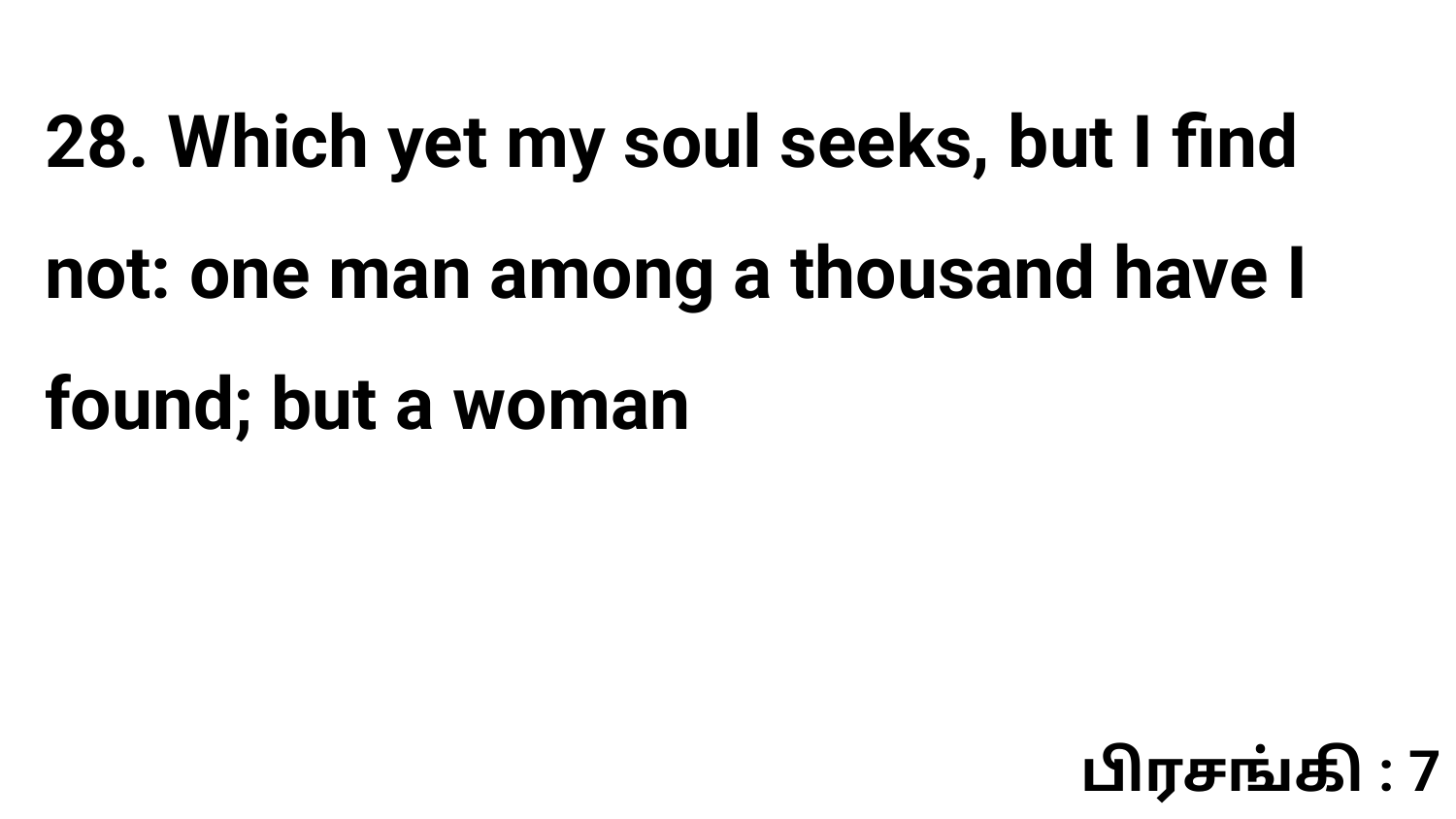

28. Which yet my soul seeks, but I find not: one man among a thousand have I found; but a woman
பிரசங்கி : 7